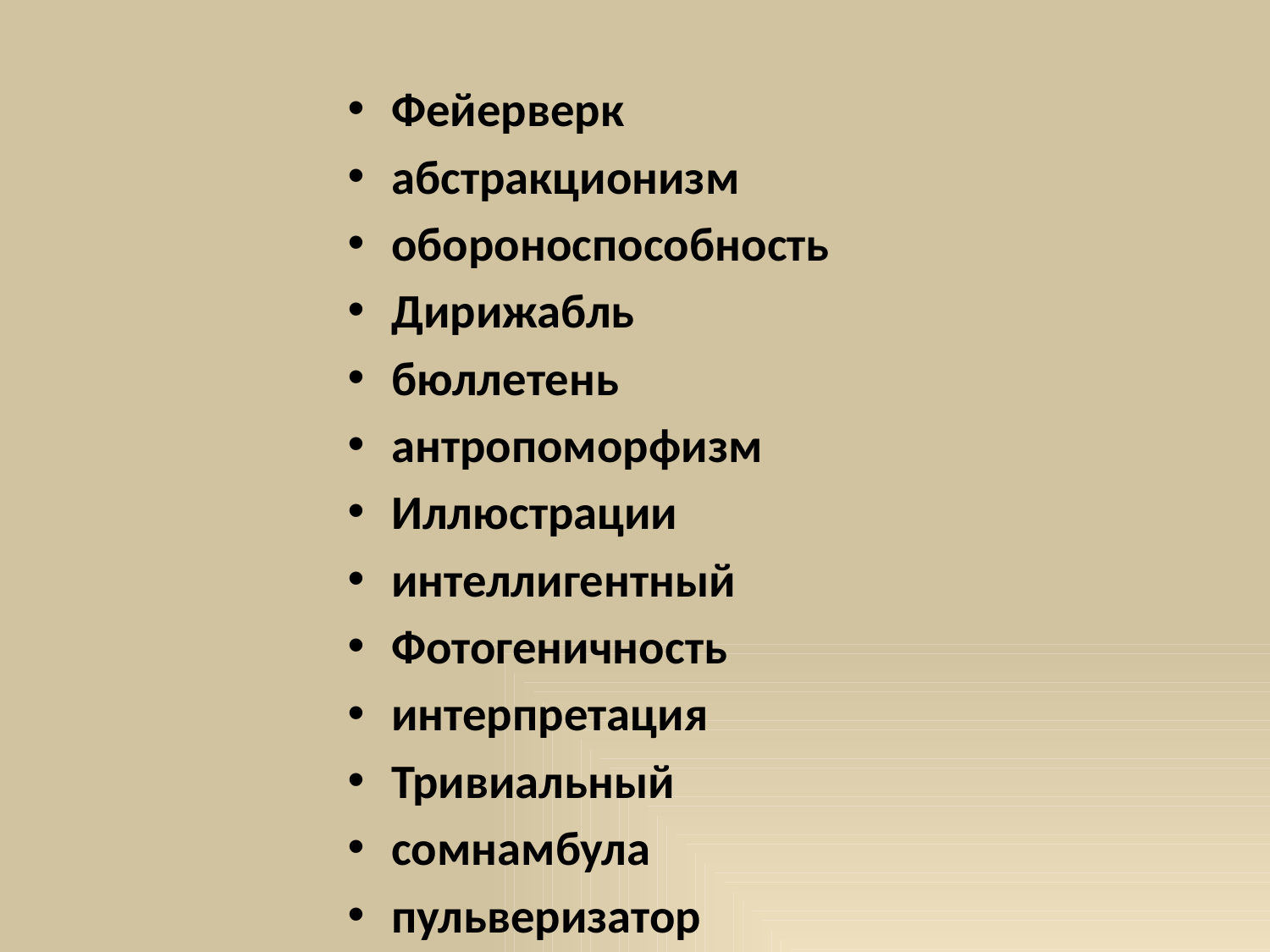

Фейерверк
абстракционизм
обороноспособность
Дирижабль
бюллетень
антропоморфизм
Иллюстрации
интеллигентный
Фотогеничность
интерпретация
Тривиальный
сомнамбула
пульверизатор